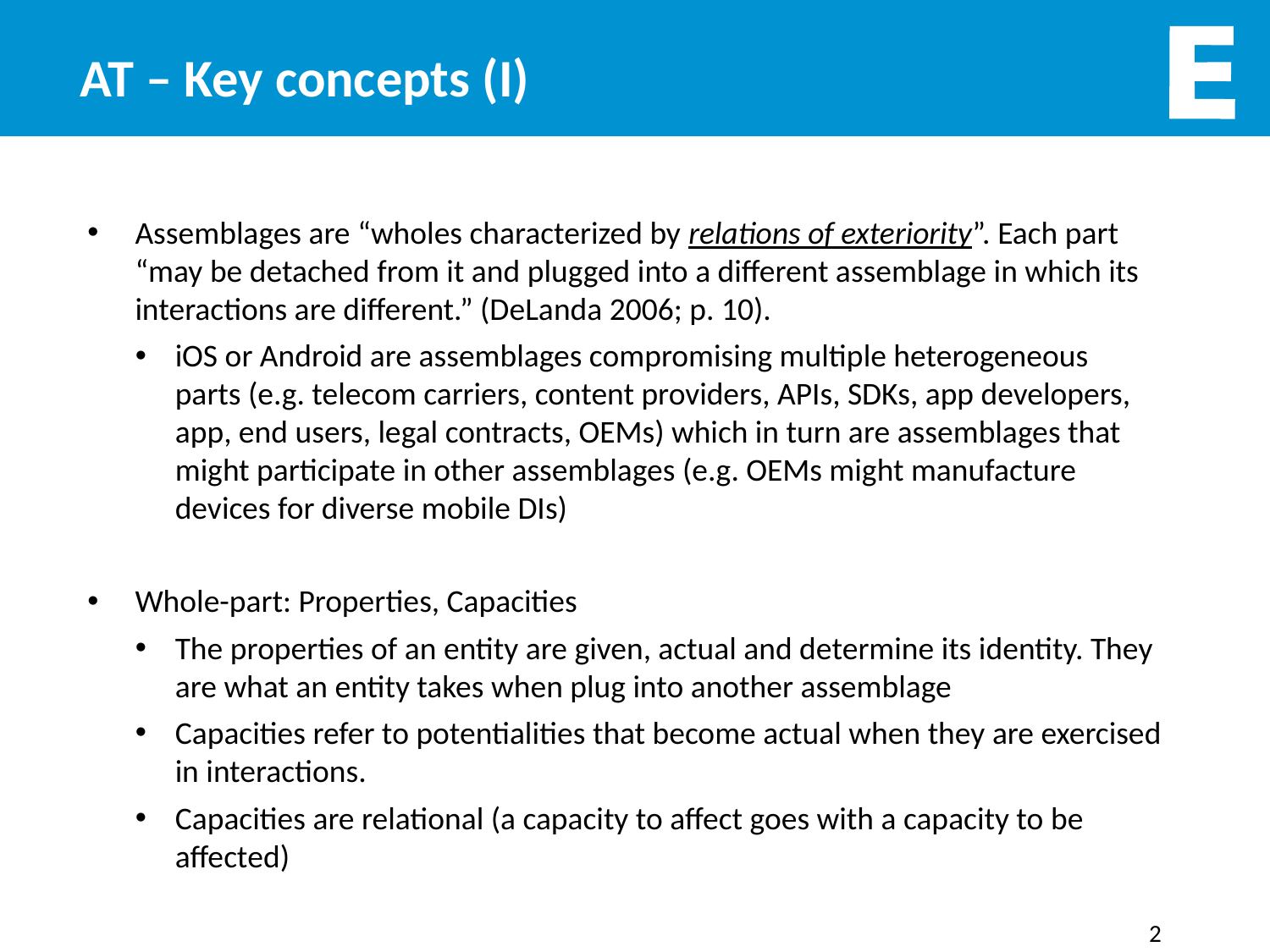

# AT – Key concepts (I)
Assemblages are “wholes characterized by relations of exteriority”. Each part “may be detached from it and plugged into a different assemblage in which its interactions are different.” (DeLanda 2006; p. 10).
iOS or Android are assemblages compromising multiple heterogeneous parts (e.g. telecom carriers, content providers, APIs, SDKs, app developers, app, end users, legal contracts, OEMs) which in turn are assemblages that might participate in other assemblages (e.g. OEMs might manufacture devices for diverse mobile DIs)

Whole-part: Properties, Capacities
The properties of an entity are given, actual and determine its identity. They are what an entity takes when plug into another assemblage
Capacities refer to potentialities that become actual when they are exercised in interactions.
Capacities are relational (a capacity to affect goes with a capacity to be affected)
2